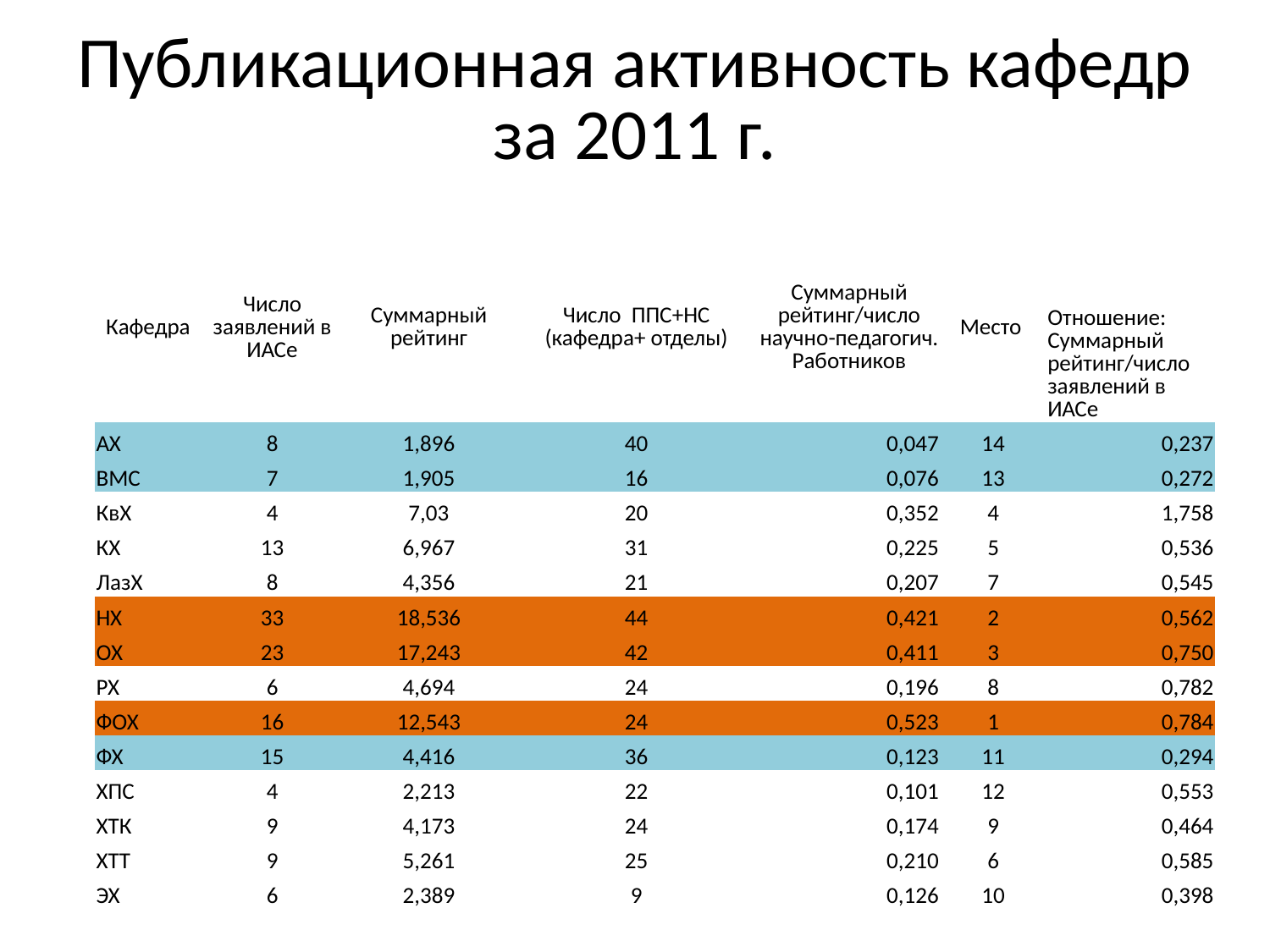

# Публикационная активность кафедр за 2011 г.
|  |  |  |  |  |  |  |
| --- | --- | --- | --- | --- | --- | --- |
| Кафедра | Число заявлений в ИАСе | Суммарный рейтинг | Число ППС+НС (кафедра+ отделы) | Суммарный рейтинг/число научно-педагогич. Работников | Место | Отношение: Суммарный рейтинг/число заявлений в ИАСе |
| АХ | 8 | 1,896 | 40 | 0,047 | 14 | 0,237 |
| ВМС | 7 | 1,905 | 16 | 0,076 | 13 | 0,272 |
| КвХ | 4 | 7,03 | 20 | 0,352 | 4 | 1,758 |
| КХ | 13 | 6,967 | 31 | 0,225 | 5 | 0,536 |
| ЛазХ | 8 | 4,356 | 21 | 0,207 | 7 | 0,545 |
| НХ | 33 | 18,536 | 44 | 0,421 | 2 | 0,562 |
| ОХ | 23 | 17,243 | 42 | 0,411 | 3 | 0,750 |
| РХ | 6 | 4,694 | 24 | 0,196 | 8 | 0,782 |
| ФОХ | 16 | 12,543 | 24 | 0,523 | 1 | 0,784 |
| ФХ | 15 | 4,416 | 36 | 0,123 | 11 | 0,294 |
| ХПС | 4 | 2,213 | 22 | 0,101 | 12 | 0,553 |
| ХТК | 9 | 4,173 | 24 | 0,174 | 9 | 0,464 |
| ХТТ | 9 | 5,261 | 25 | 0,210 | 6 | 0,585 |
| ЭХ | 6 | 2,389 | 9 | 0,126 | 10 | 0,398 |